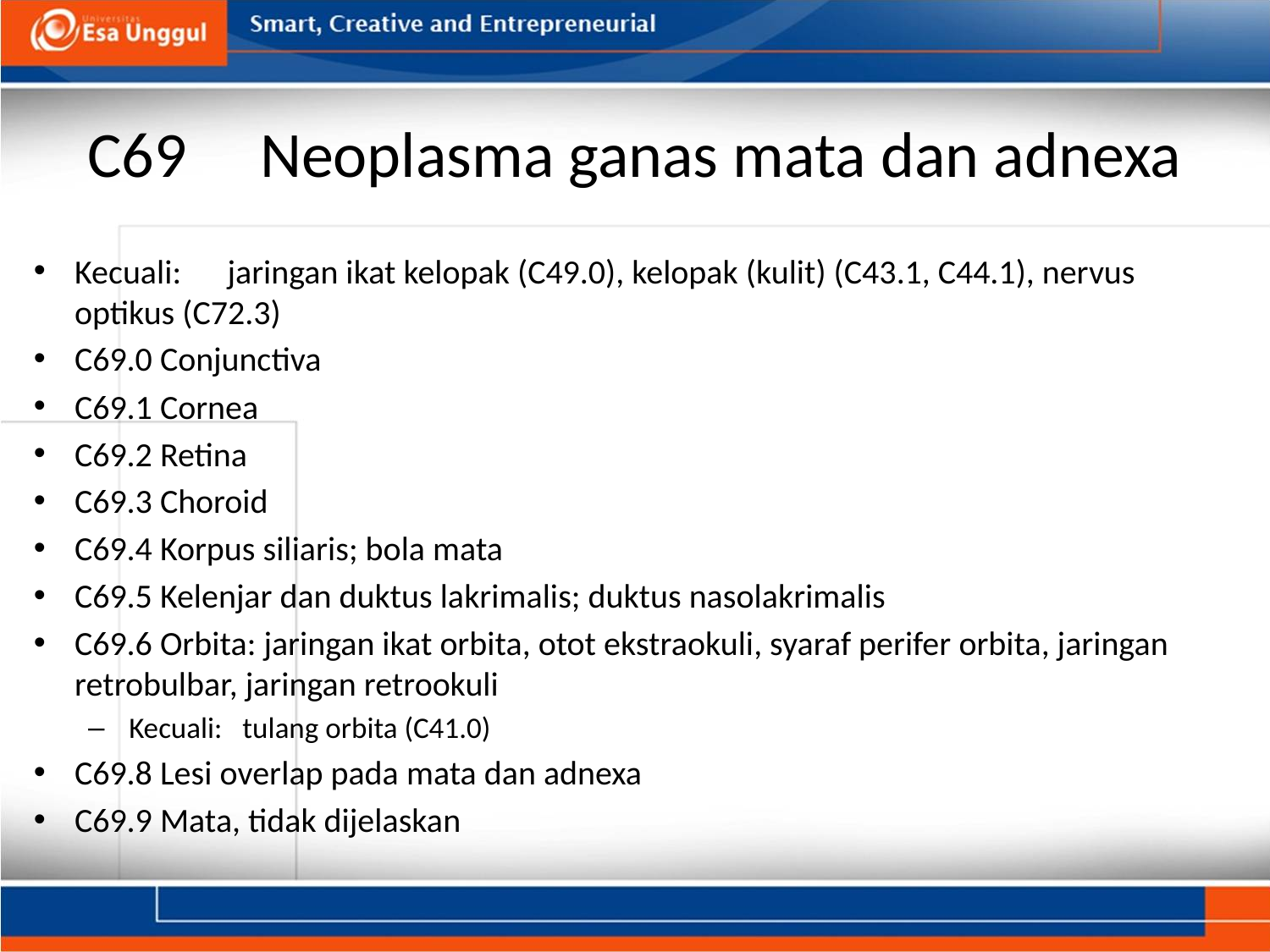

# C69     Neoplasma ganas mata dan adnexa
Kecuali:      jaringan ikat kelopak (C49.0), kelopak (kulit) (C43.1, C44.1), nervus optikus (C72.3)
C69.0 Conjunctiva
C69.1 Cornea
C69.2 Retina
C69.3 Choroid
C69.4 Korpus siliaris; bola mata
C69.5 Kelenjar dan duktus lakrimalis; duktus nasolakrimalis
C69.6 Orbita: jaringan ikat orbita, otot ekstraokuli, syaraf perifer orbita, jaringan retrobulbar, jaringan retrookuli
 Kecuali:   tulang orbita (C41.0)
C69.8 Lesi overlap pada mata dan adnexa
C69.9 Mata, tidak dijelaskan